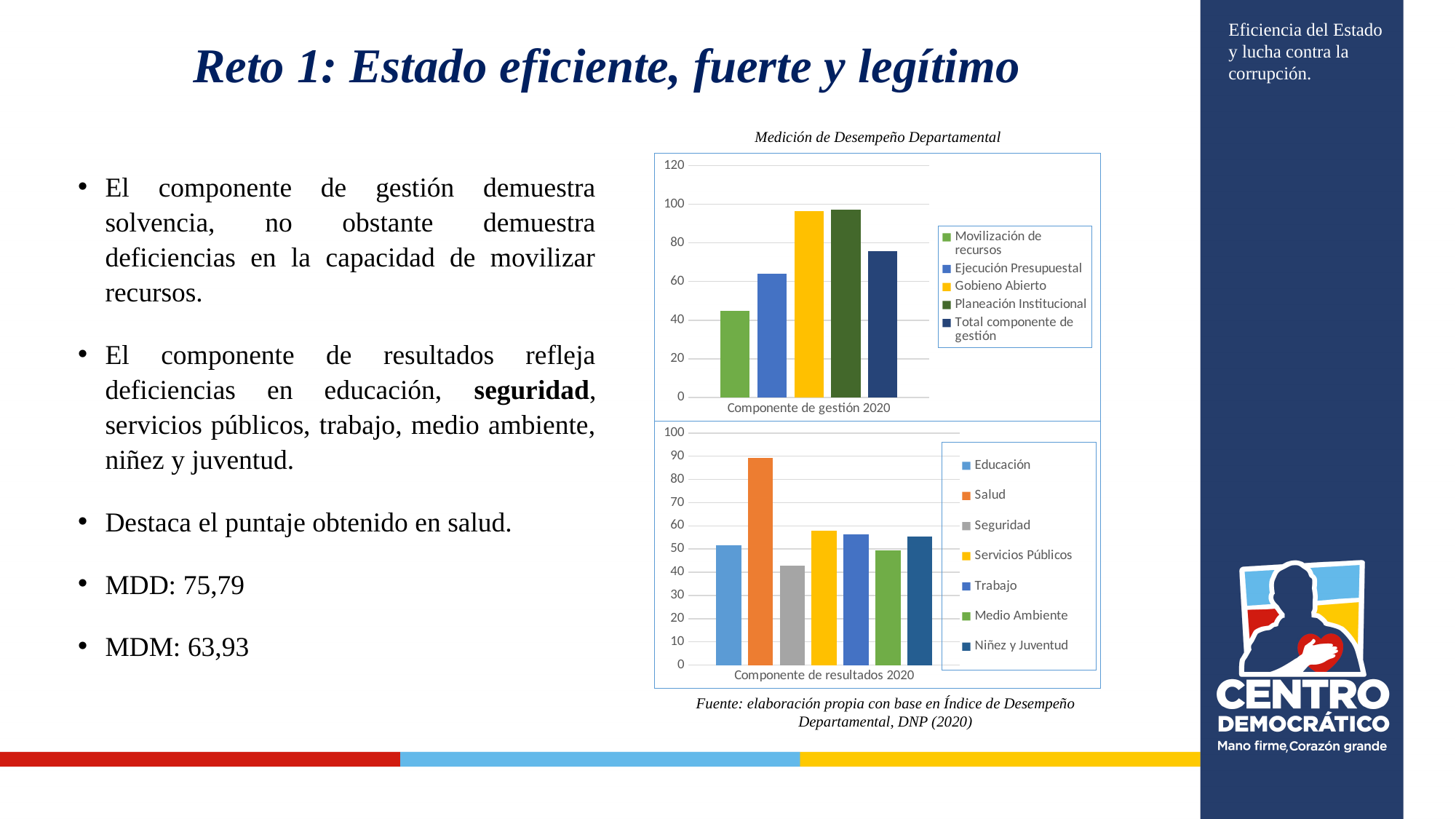

# Reto 1: Estado eficiente, fuerte y legítimo
Eficiencia del Estado y lucha contra la corrupción.
Medición de Desempeño Departamental

### Chart

| Category | Movilización de recursos  | Ejecución Presupuestal  | Gobieno Abierto  | Planeación Institucional  | Total componente de gestión  |
|---|---|---|---|---|---|
| Componente de gestión 2020 | 44.81 | 63.99 | 96.54 | 97.2 | 75.63 |
El componente de gestión demuestra solvencia, no obstante demuestra deficiencias en la capacidad de movilizar recursos.
El componente de resultados refleja deficiencias en educación, seguridad, servicios públicos, trabajo, medio ambiente, niñez y juventud.
Destaca el puntaje obtenido en salud.
MDD: 75,79
MDM: 63,93

### Chart

| Category | Educación  | Salud  | Seguridad  | Servicios Públicos  | Trabajo  | Medio Ambiente  | Niñez y Juventud  |
|---|---|---|---|---|---|---|---|
| Componente de resultados 2020 | 51.7 | 89.37 | 42.76 | 58.02 | 56.21 | 49.47 | 55.31 |
Fuente: elaboración propia con base en Índice de Desempeño Departamental, DNP (2020)